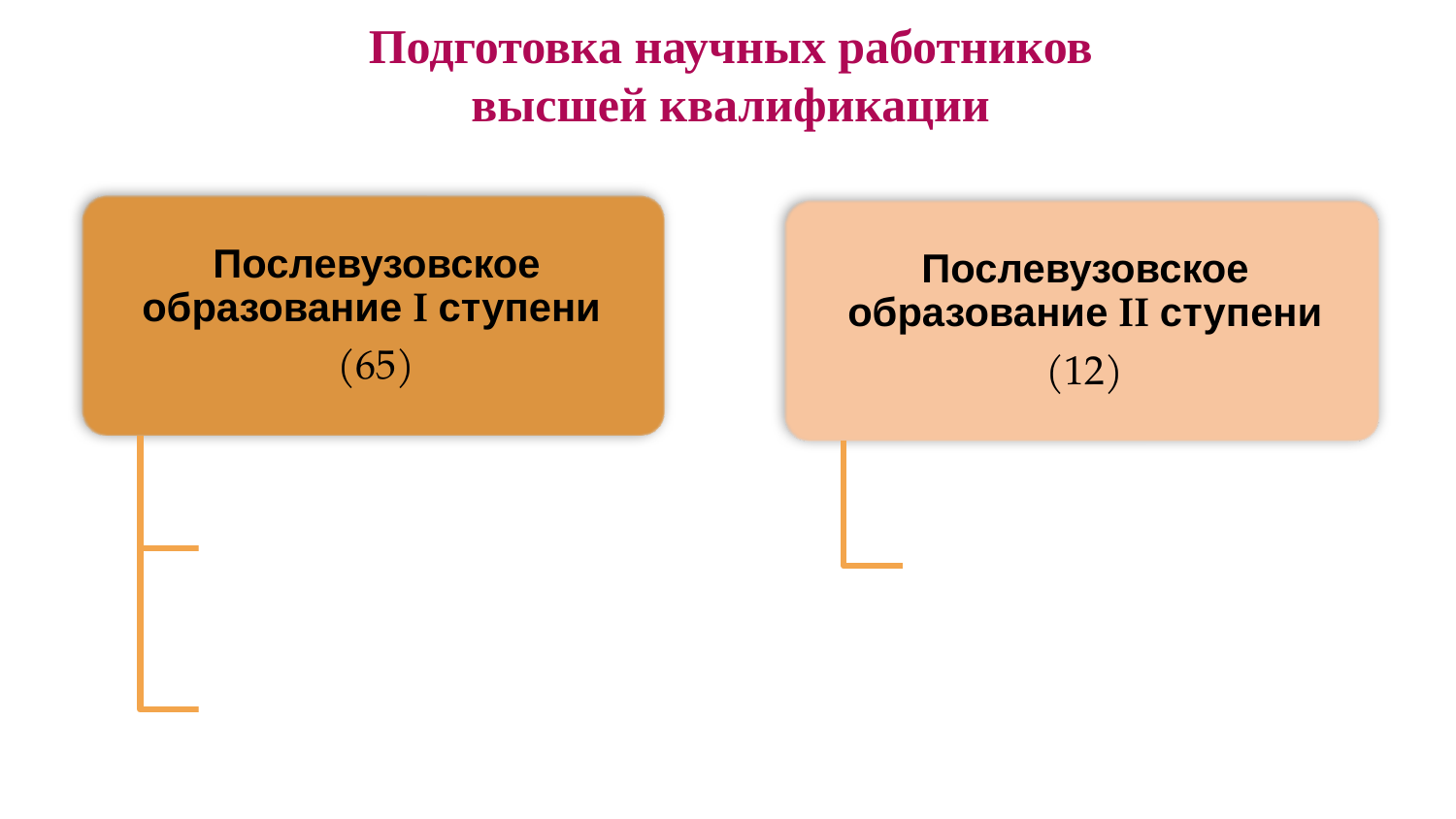

Подготовка научных работников высшей квалификации
Послевузовское образование I ступени
(65)
Аспиранты
(16)
Соискатели
(49)
Послевузовское образование II ступени
(12)
Соискатели
(12)
#